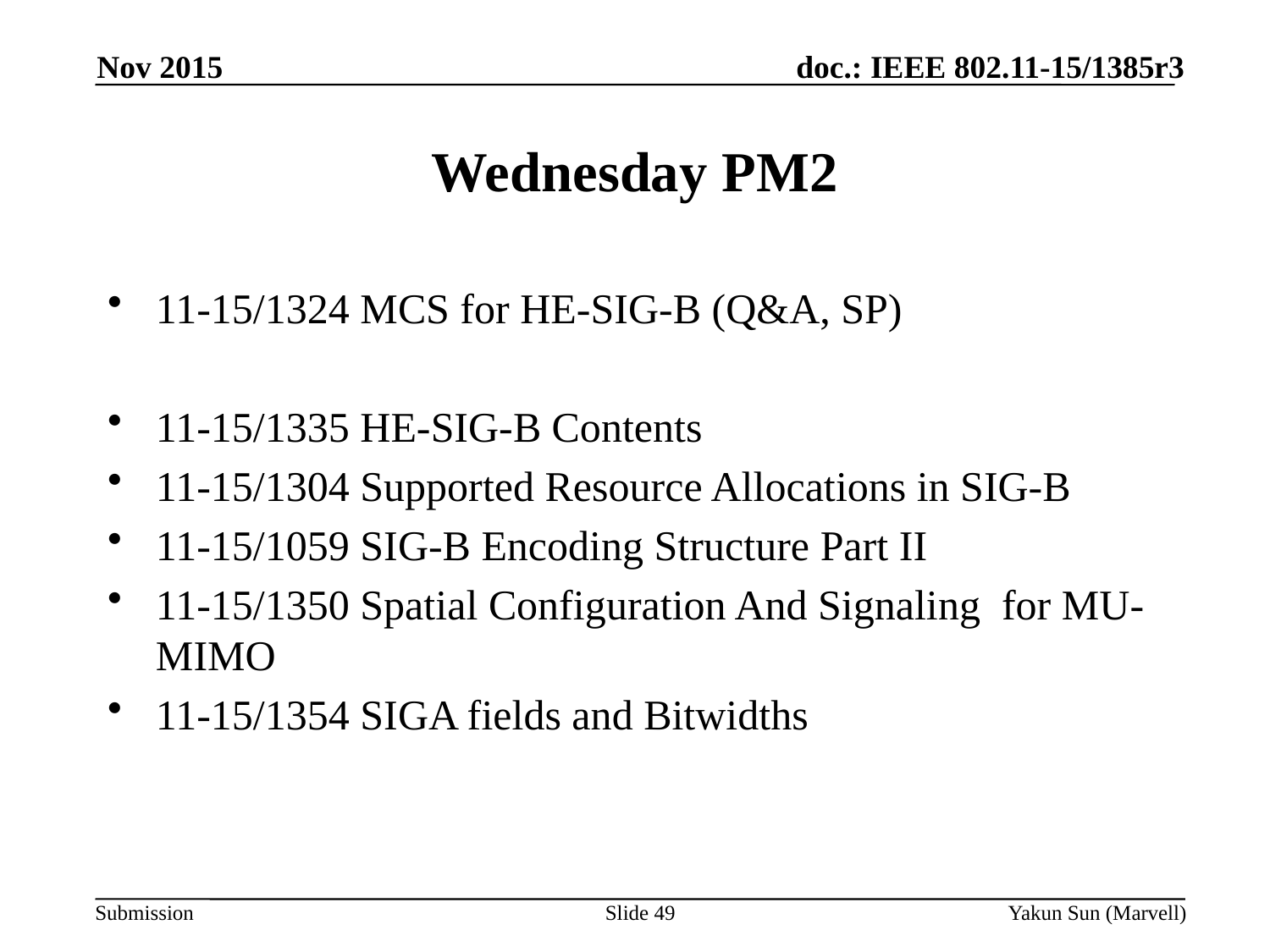

Nov 2015
# Wednesday PM2
11-15/1324 MCS for HE-SIG-B (Q&A, SP)

11-15/1335 HE-SIG-B Contents
11-15/1304 Supported Resource Allocations in SIG-B
11-15/1059 SIG-B Encoding Structure Part II
11-15/1350 Spatial Configuration And Signaling  for MU-MIMO
11-15/1354 SIGA fields and Bitwidths

Slide 49
Yakun Sun (Marvell)